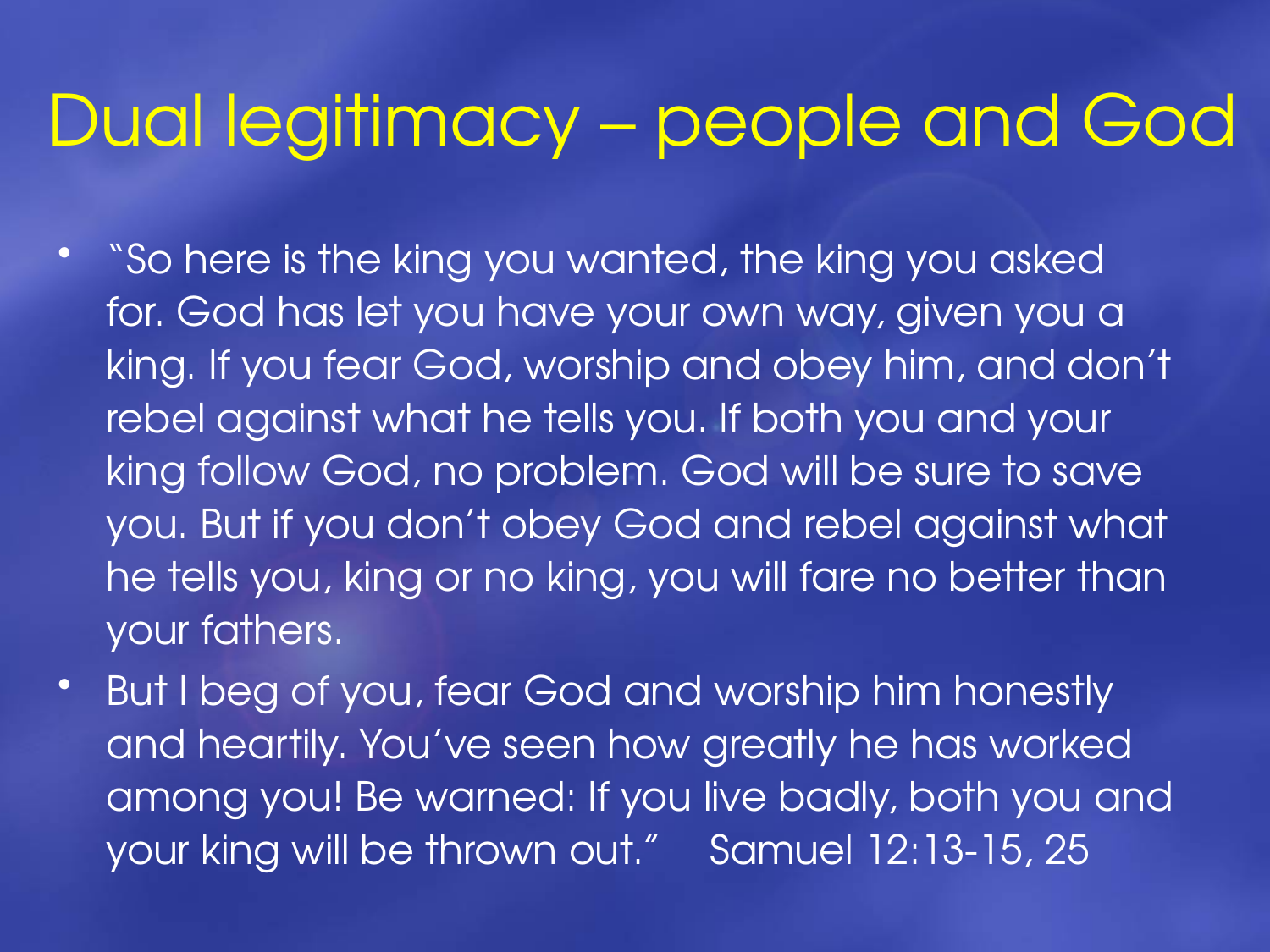

# Dual legitimacy – people and God
“So here is the king you wanted, the king you asked for. God has let you have your own way, given you a king. If you fear God, worship and obey him, and don’t rebel against what he tells you. If both you and your king follow God, no problem. God will be sure to save you. But if you don’t obey God and rebel against what he tells you, king or no king, you will fare no better than your fathers.
But I beg of you, fear God and worship him honestly and heartily. You’ve seen how greatly he has worked among you! Be warned: If you live badly, both you and your king will be thrown out.” 					Samuel 12:13-15, 25